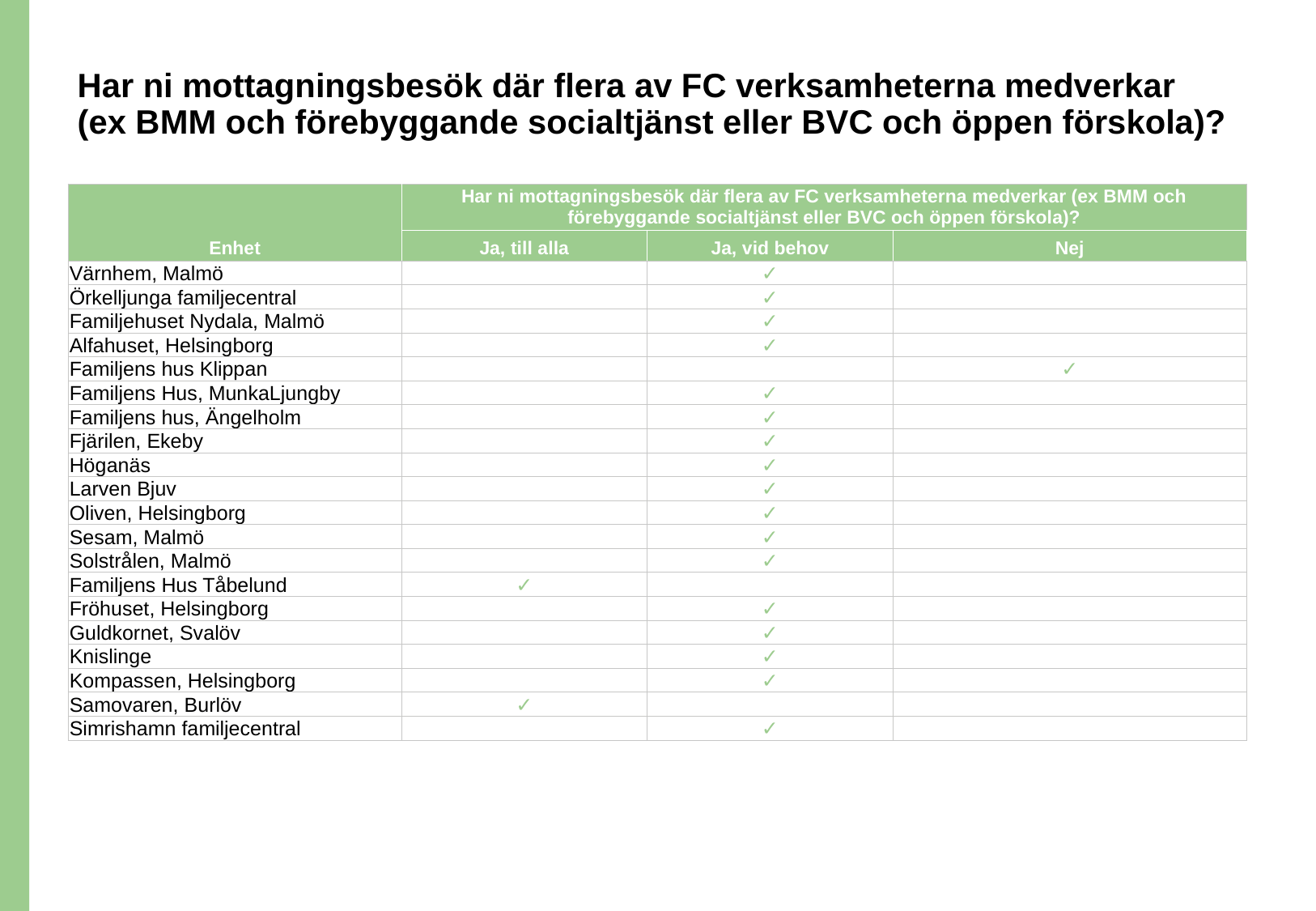

# Har ni mottagningsbesök där flera av FC verksamheterna medverkar (ex BMM och förebyggande socialtjänst eller BVC och öppen förskola)?
| Enhet | Har ni mottagningsbesök där flera av FC verksamheterna medverkar (ex BMM och förebyggande socialtjänst eller BVC och öppen förskola)? |  |  |
| --- | --- | --- | --- |
|  | Ja, till alla | Ja, vid behov | Nej |
| Värnhem, Malmö |  | ✓ |  |
| Örkelljunga familjecentral |  | ✓ |  |
| Familjehuset Nydala, Malmö |  | ✓ |  |
| Alfahuset, Helsingborg |  | ✓ |  |
| Familjens hus Klippan |  |  | ✓ |
| Familjens Hus, MunkaLjungby |  | ✓ |  |
| Familjens hus, Ängelholm |  | ✓ |  |
| Fjärilen, Ekeby |  | ✓ |  |
| Höganäs |  | ✓ |  |
| Larven Bjuv |  | ✓ |  |
| Oliven, Helsingborg |  | ✓ |  |
| Sesam, Malmö |  | ✓ |  |
| Solstrålen, Malmö |  | ✓ |  |
| Familjens Hus Tåbelund | ✓ |  |  |
| Fröhuset, Helsingborg |  | ✓ |  |
| Guldkornet, Svalöv |  | ✓ |  |
| Knislinge |  | ✓ |  |
| Kompassen, Helsingborg |  | ✓ |  |
| Samovaren, Burlöv | ✓ |  |  |
| Simrishamn familjecentral |  | ✓ |  |